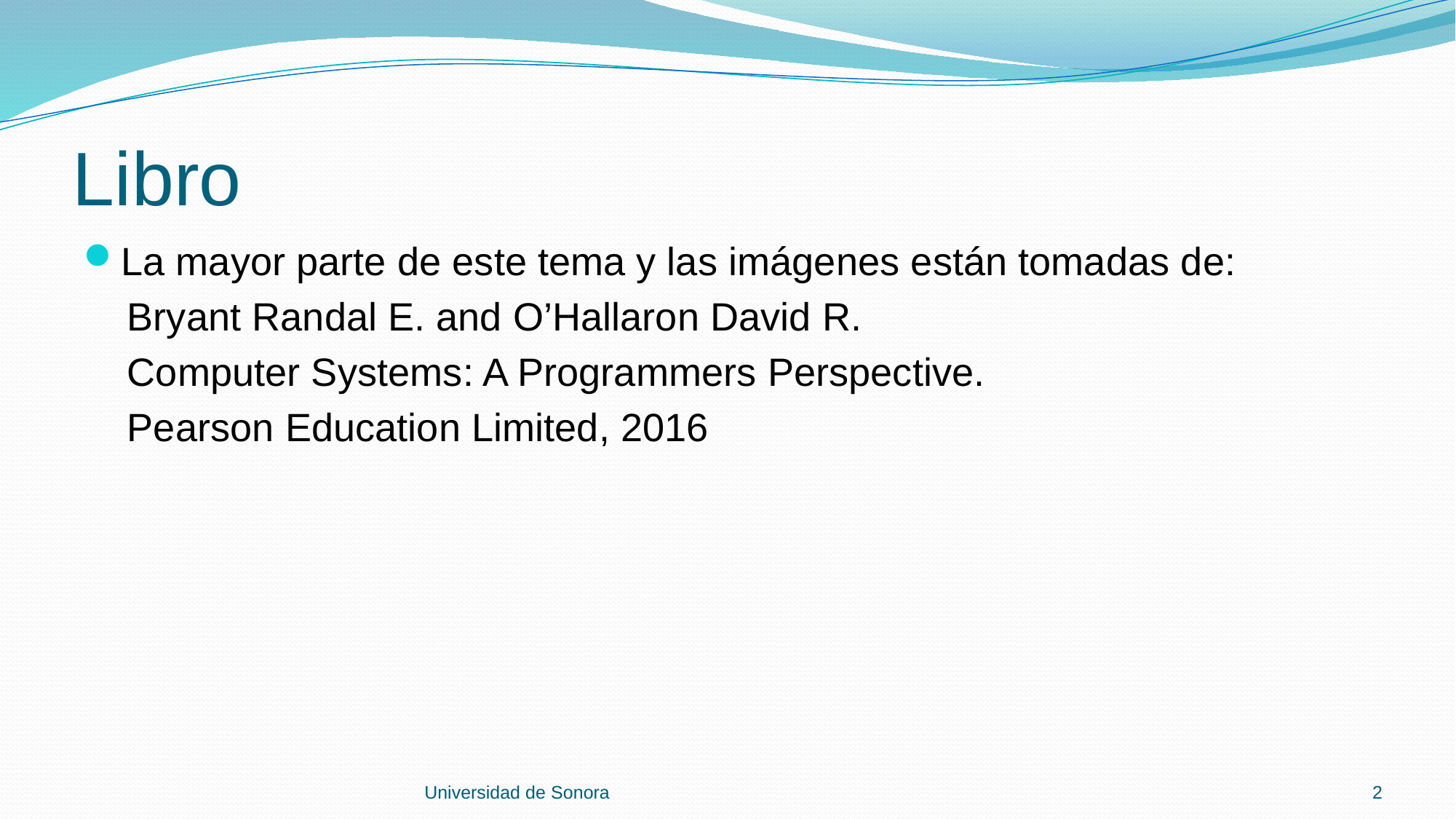

# Libro
La mayor parte de este tema y las imágenes están tomadas de:
    Bryant Randal E. and O’Hallaron David R.
    Computer Systems: A Programmers Perspective.
    Pearson Education Limited, 2016

Universidad de Sonora
2